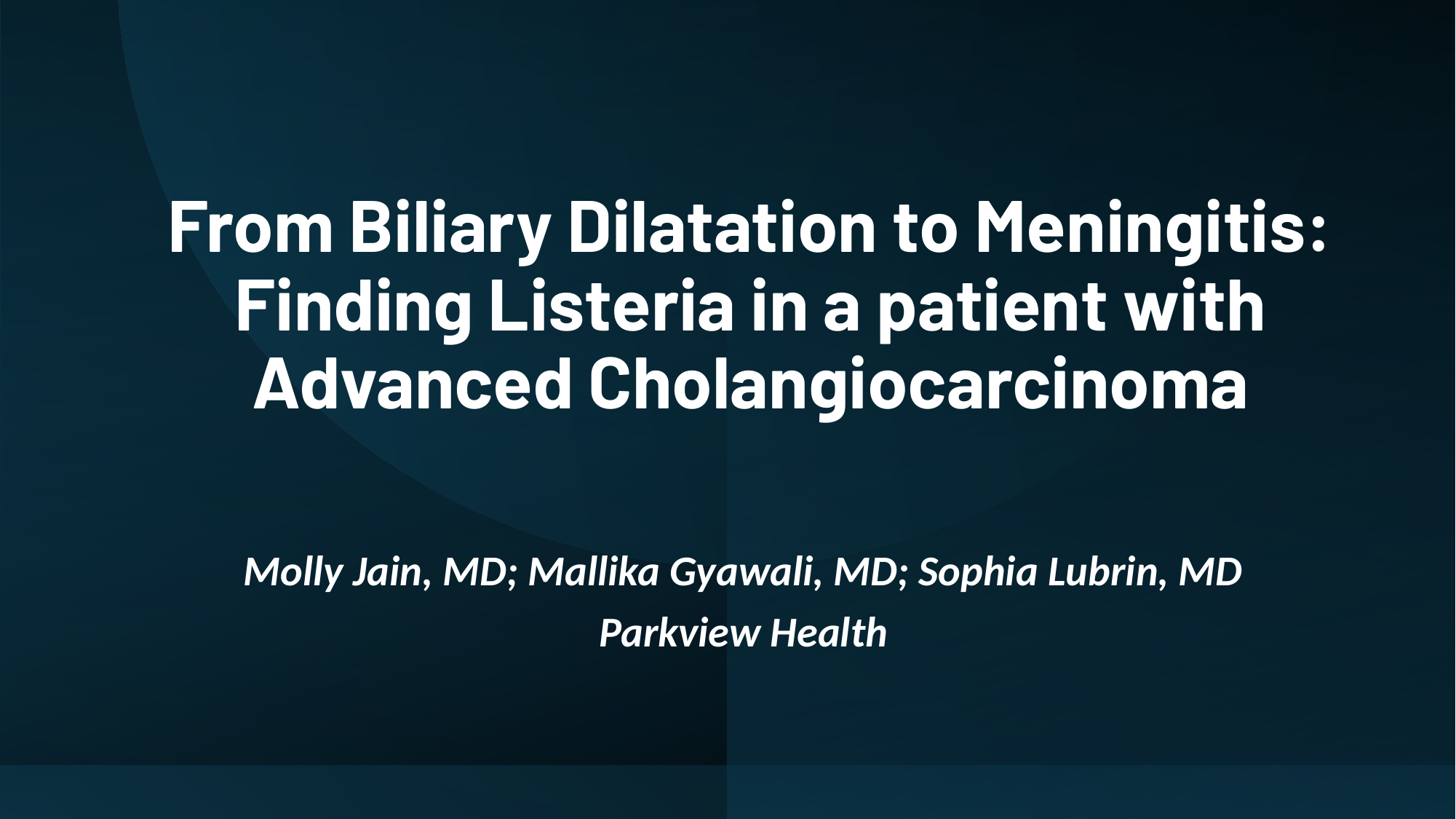

# From Biliary Dilatation to Meningitis: Finding Listeria in a patient with Advanced Cholangiocarcinoma
Molly Jain, MD; Mallika Gyawali, MD; Sophia Lubrin, MD
Parkview Health